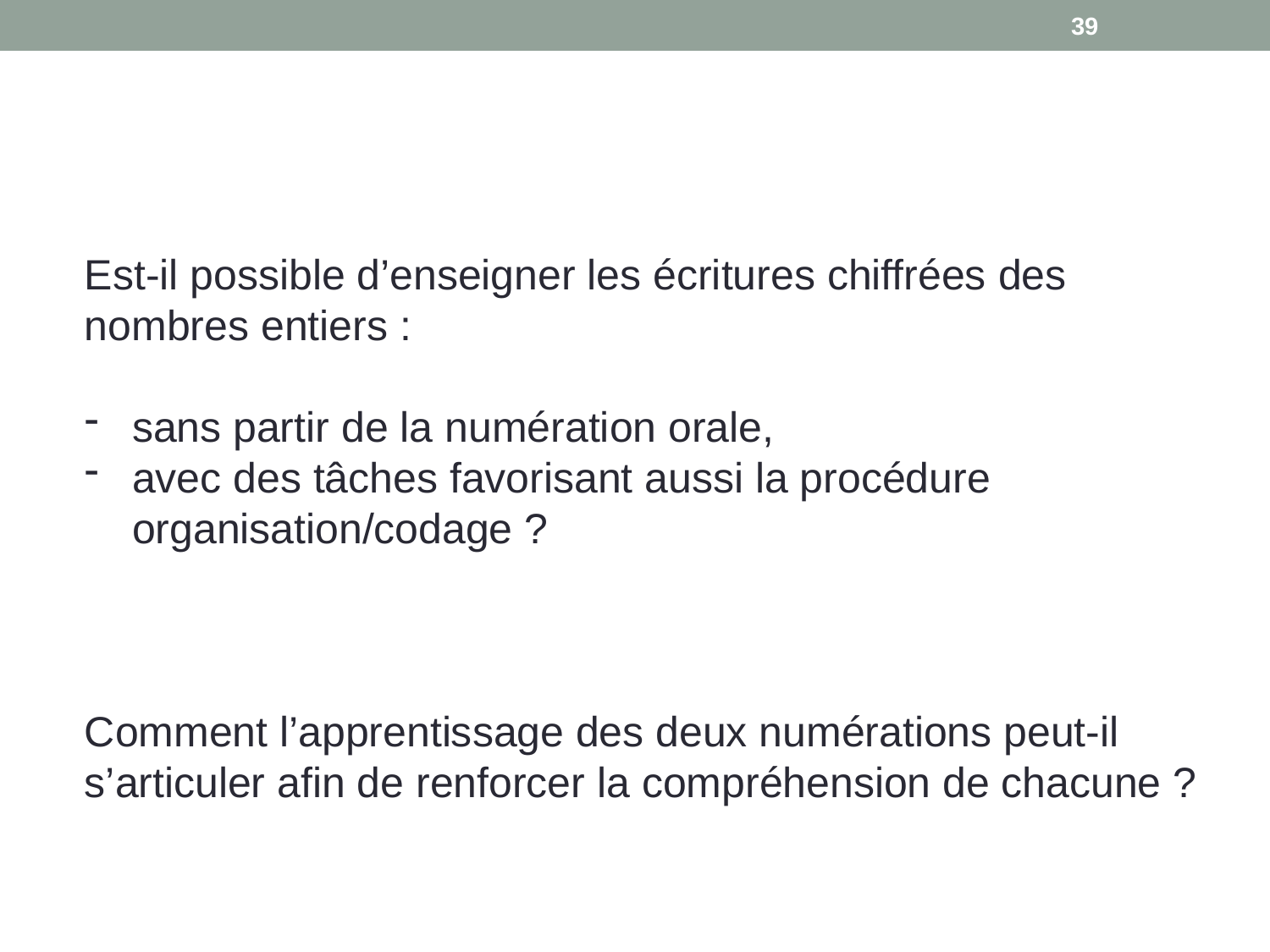

39
Est-il possible d’enseigner les écritures chiffrées des nombres entiers :

sans partir de la numération orale,
avec des tâches favorisant aussi la procédure organisation/codage ?

Comment l’apprentissage des deux numérations peut-il s’articuler afin de renforcer la compréhension de chacune ?